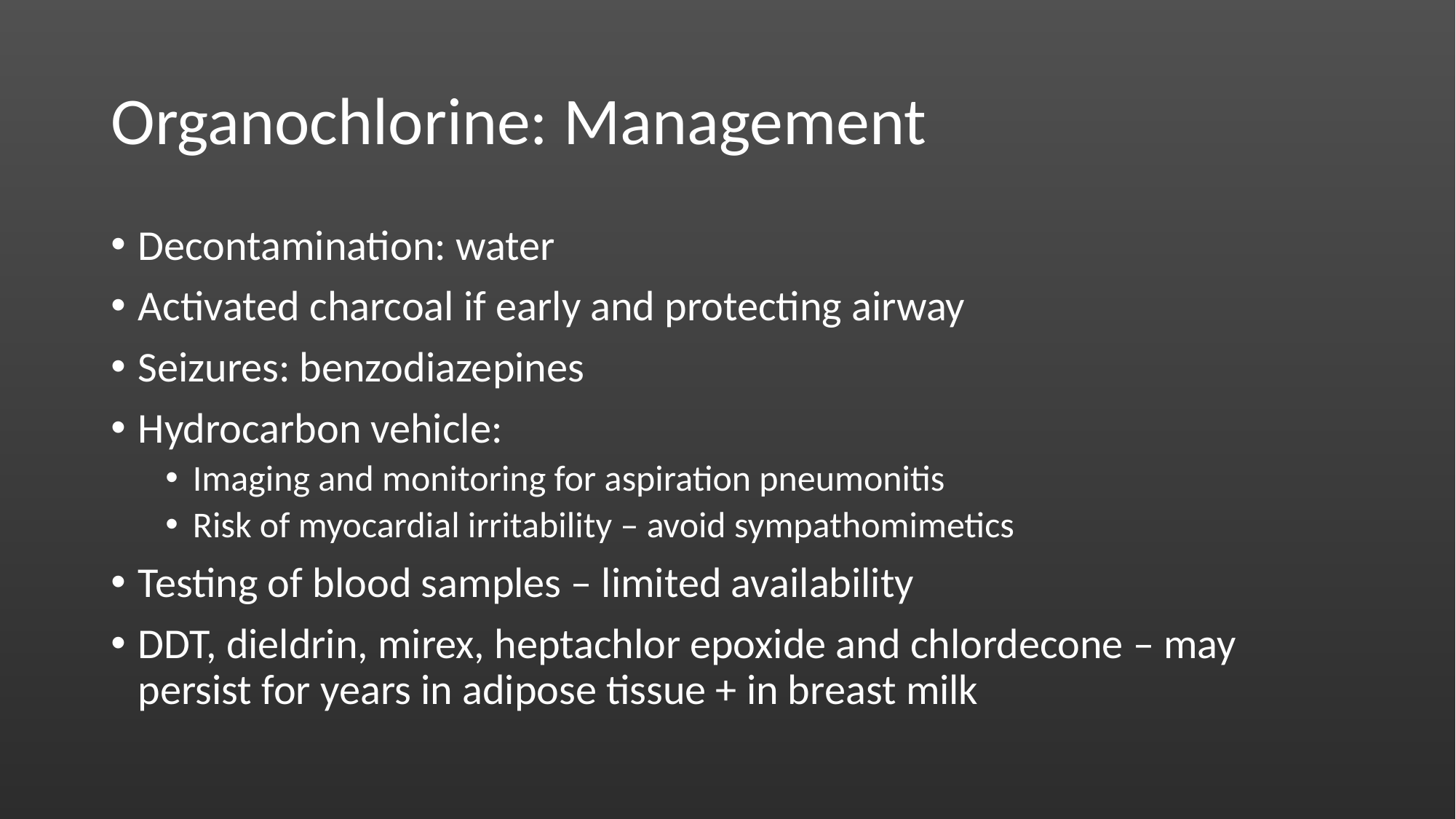

# Organochlorine: Management
Decontamination: water
Activated charcoal if early and protecting airway
Seizures: benzodiazepines
Hydrocarbon vehicle:
Imaging and monitoring for aspiration pneumonitis
Risk of myocardial irritability – avoid sympathomimetics
Testing of blood samples – limited availability
DDT, dieldrin, mirex, heptachlor epoxide and chlordecone – may persist for years in adipose tissue + in breast milk